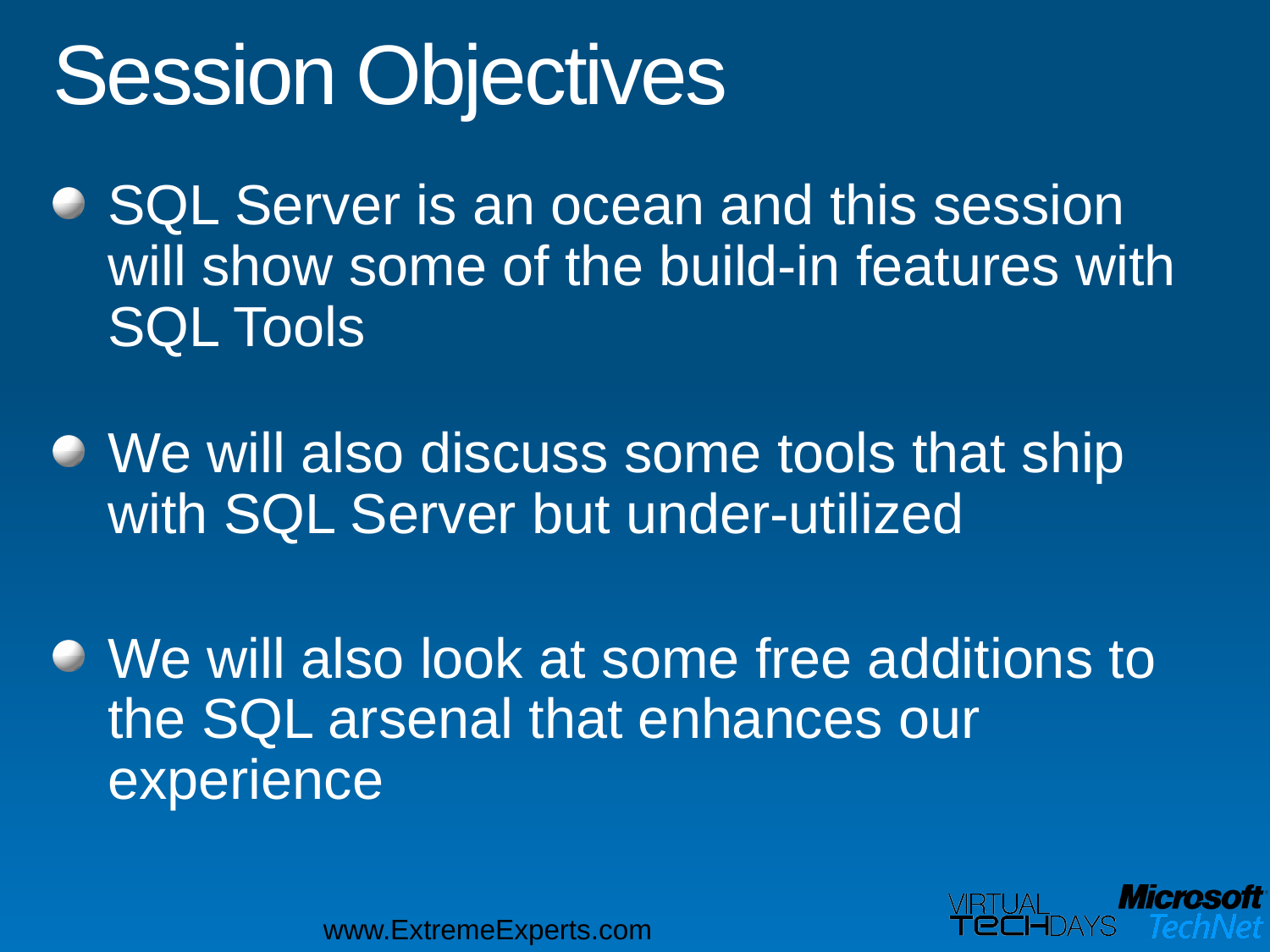

# Session Objectives
SQL Server is an ocean and this session will show some of the build-in features with SQL Tools

We will also discuss some tools that ship with SQL Server but under-utilized

We will also look at some free additions to the SQL arsenal that enhances our experience